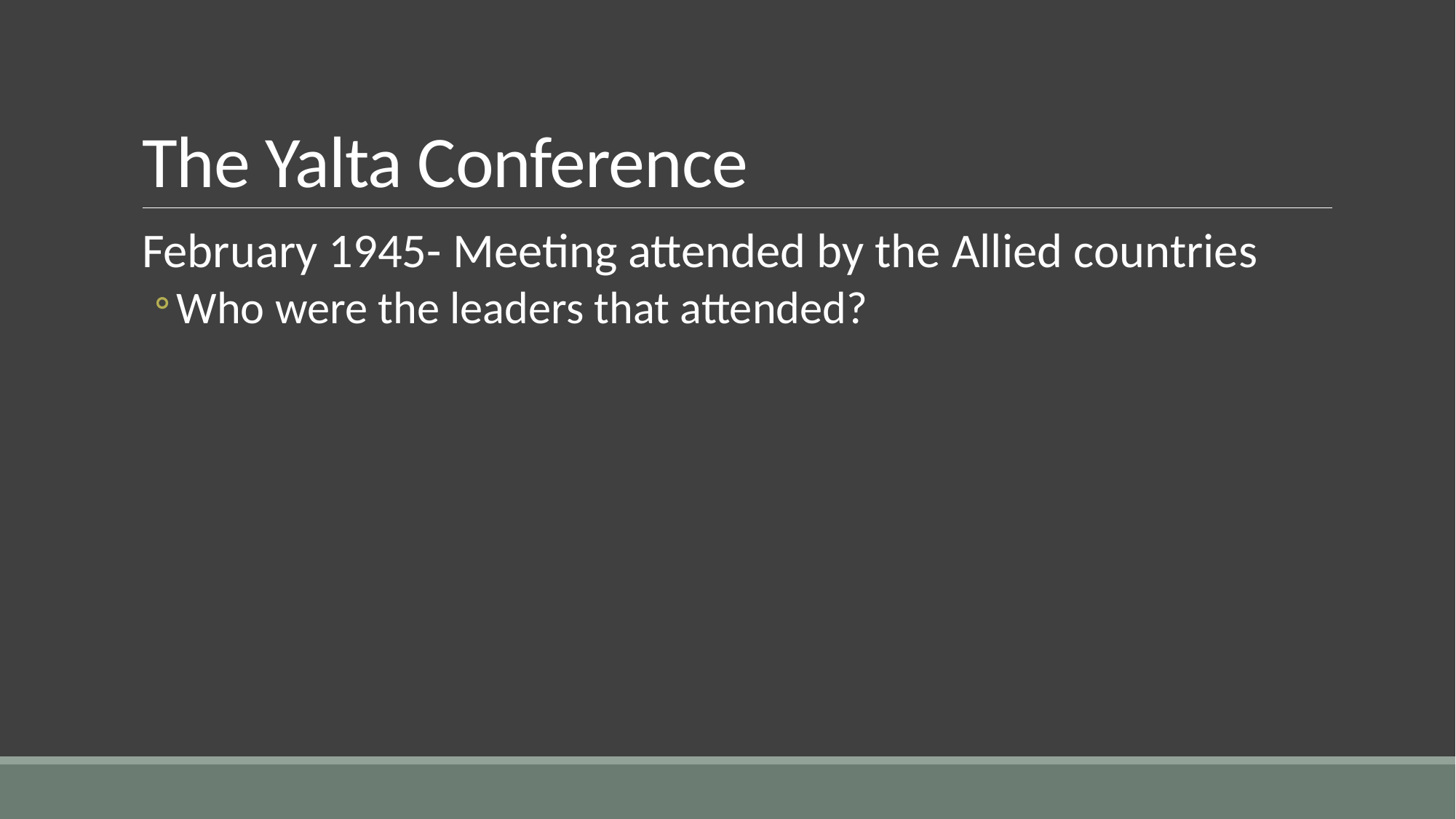

# The Yalta Conference
February 1945- Meeting attended by the Allied countries
Who were the leaders that attended?